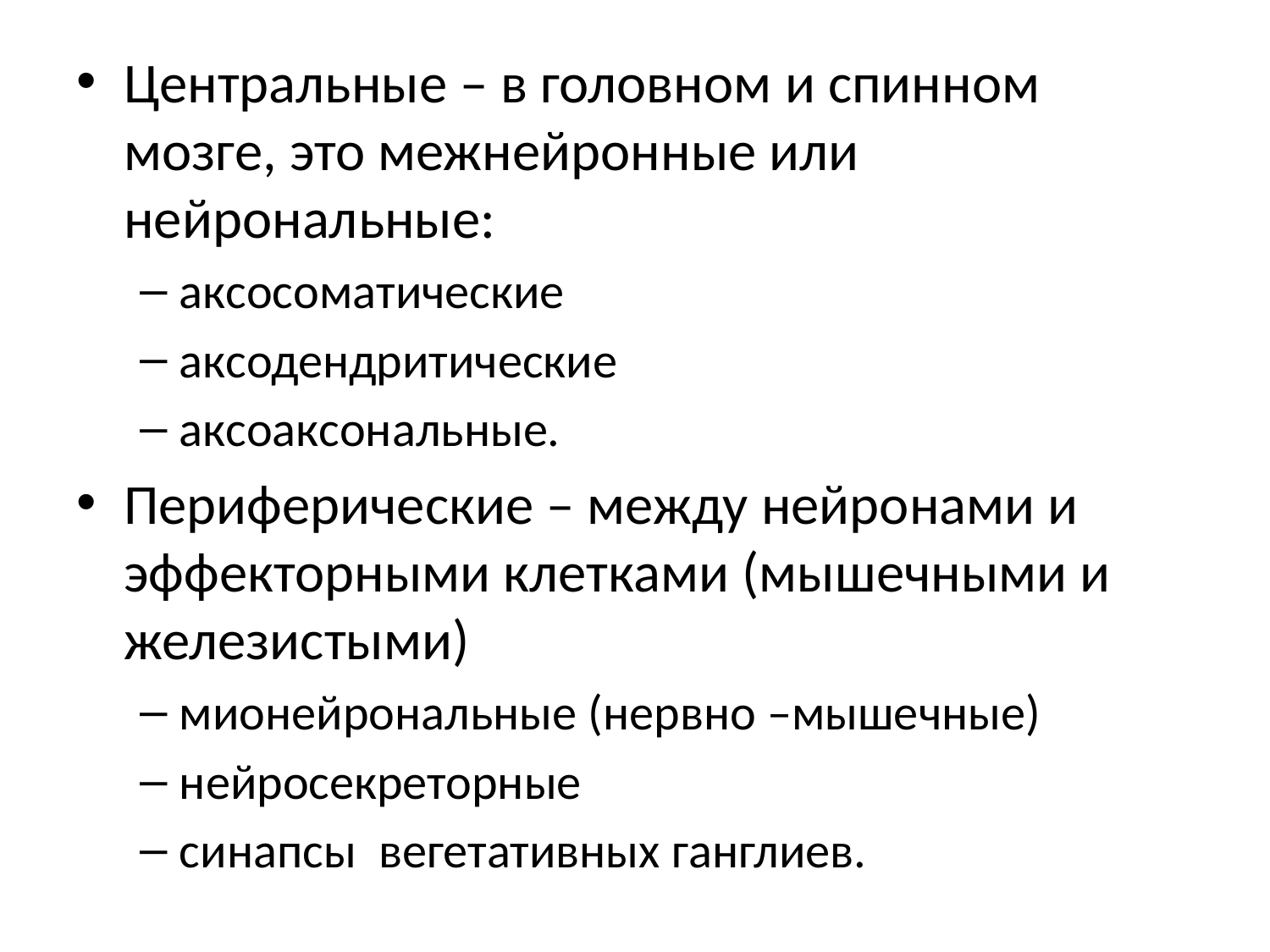

Центральные – в головном и спинном мозге, это межнейронные или нейрональные:
аксосоматические
аксодендритические
аксоаксональные.
Периферические – между нейронами и эффекторными клетками (мышечными и железистыми)
мионейрональные (нервно –мышечные)
нейросекреторные
синапсы  вегетативных ганглиев.